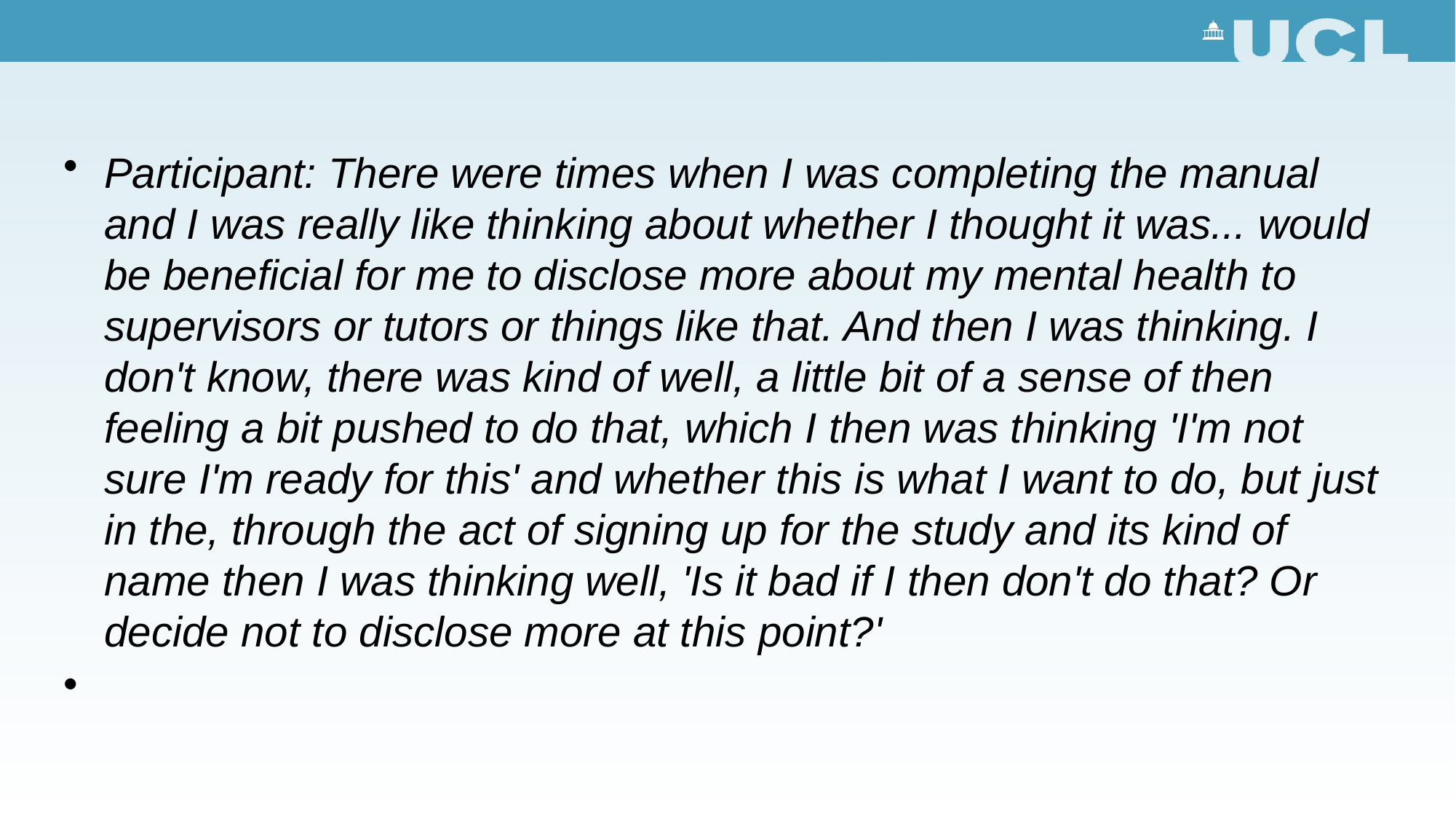

Participant: There were times when I was completing the manual and I was really like thinking about whether I thought it was... would be beneficial for me to disclose more about my mental health to supervisors or tutors or things like that. And then I was thinking. I don't know, there was kind of well, a little bit of a sense of then feeling a bit pushed to do that, which I then was thinking 'I'm not sure I'm ready for this' and whether this is what I want to do, but just in the, through the act of signing up for the study and its kind of name then I was thinking well, 'Is it bad if I then don't do that? Or decide not to disclose more at this point?'